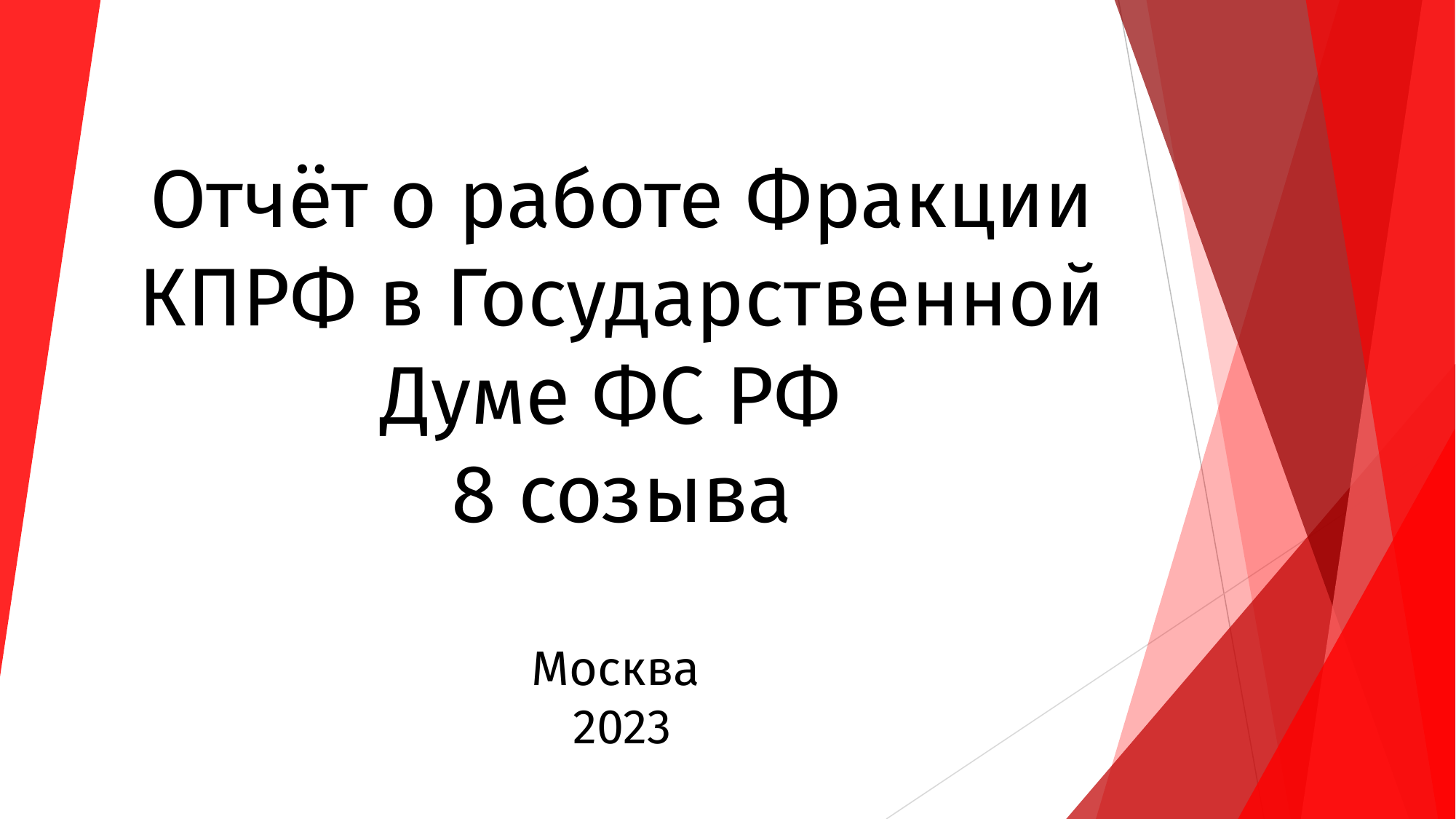

# Отчёт о работе Фракции КПРФ в Государственной Думе ФС РФ 8 созыва Москва 2023